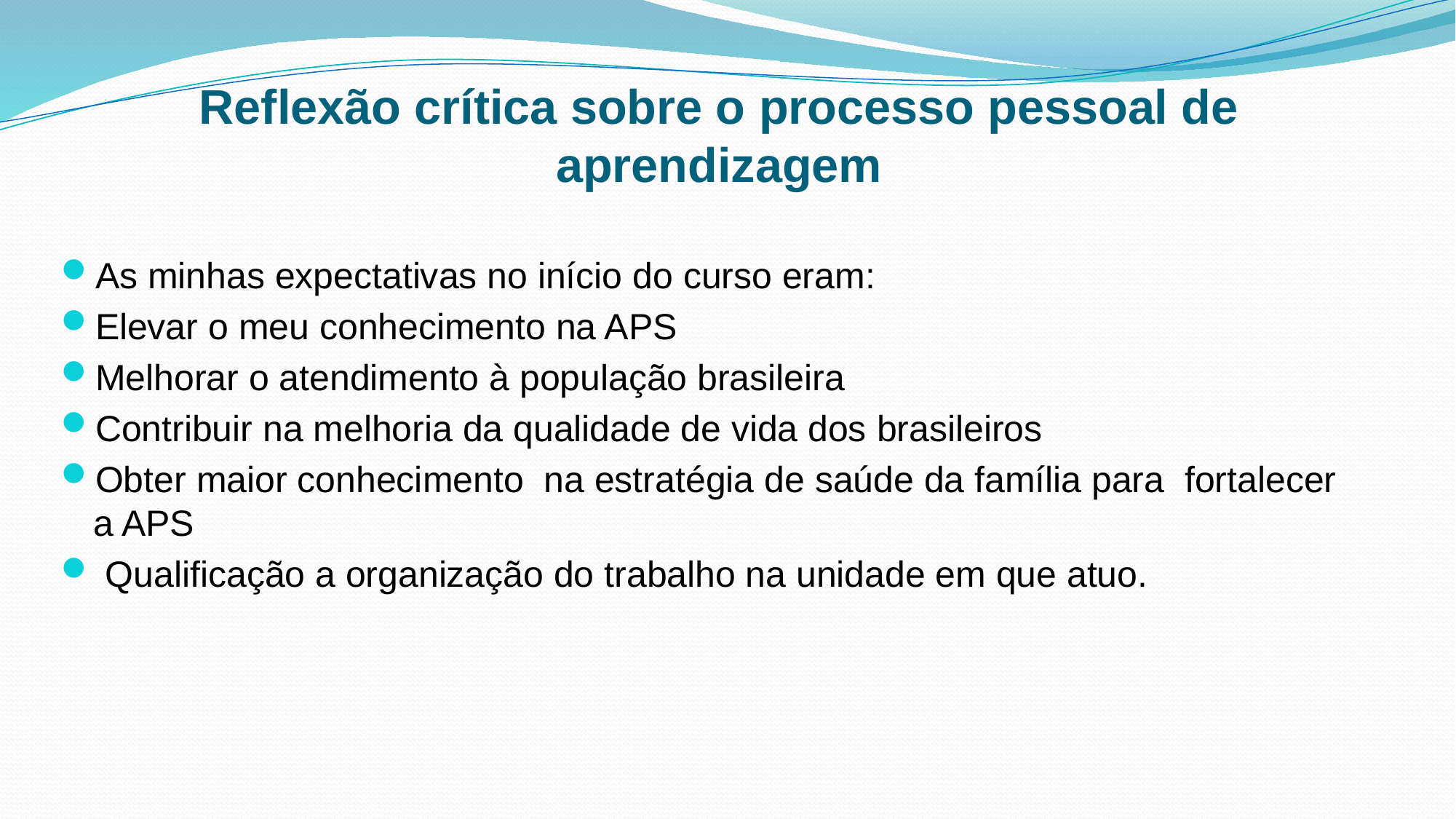

# Reflexão crítica sobre o processo pessoal de aprendizagem
As minhas expectativas no início do curso eram:
Elevar o meu conhecimento na APS
Melhorar o atendimento à população brasileira
Contribuir na melhoria da qualidade de vida dos brasileiros
Obter maior conhecimento  na estratégia de saúde da família para  fortalecer a APS
 Qualificação a organização do trabalho na unidade em que atuo.